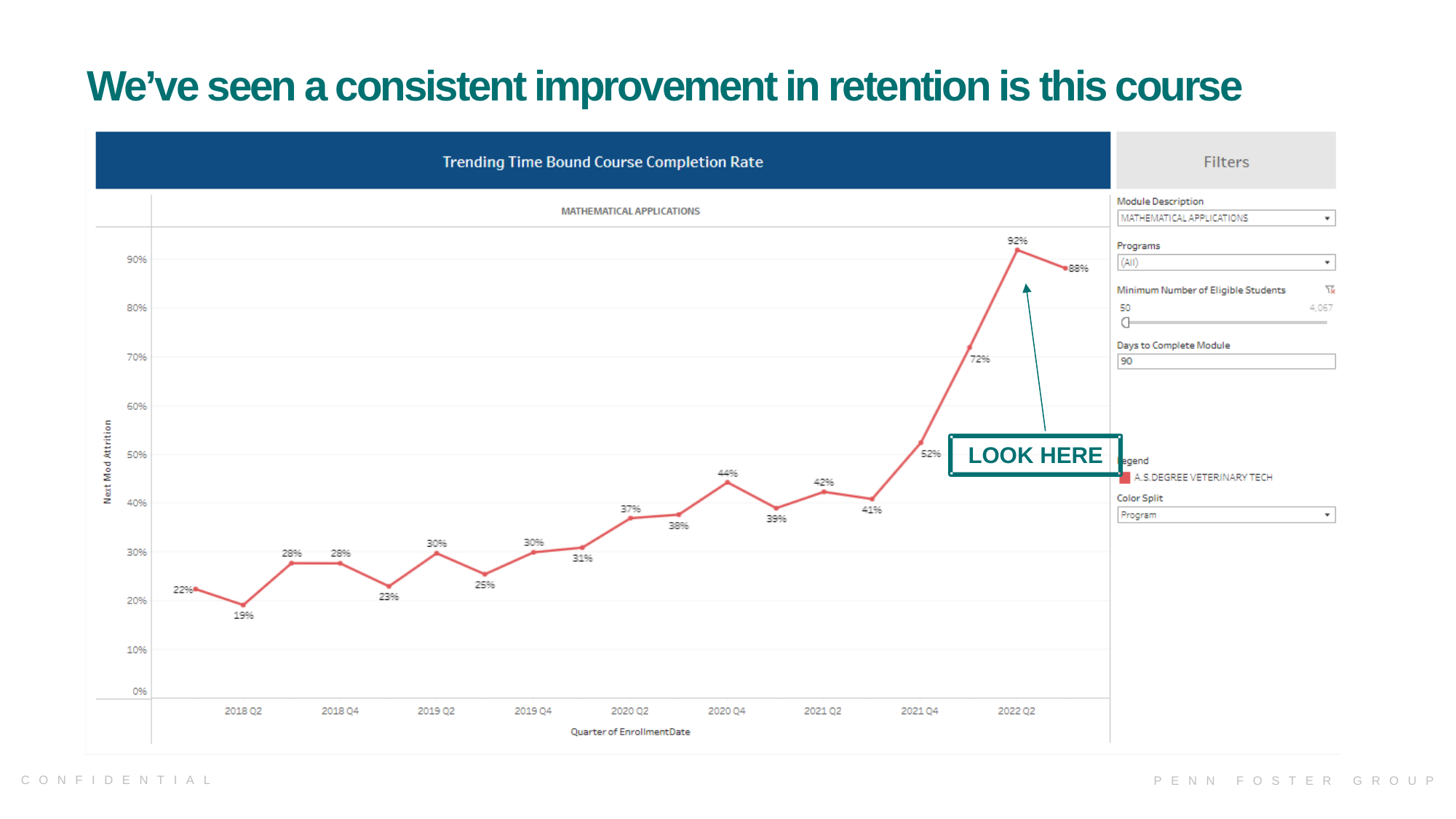

# We’ve seen a consistent improvement in retention is this course

LOOK HERE